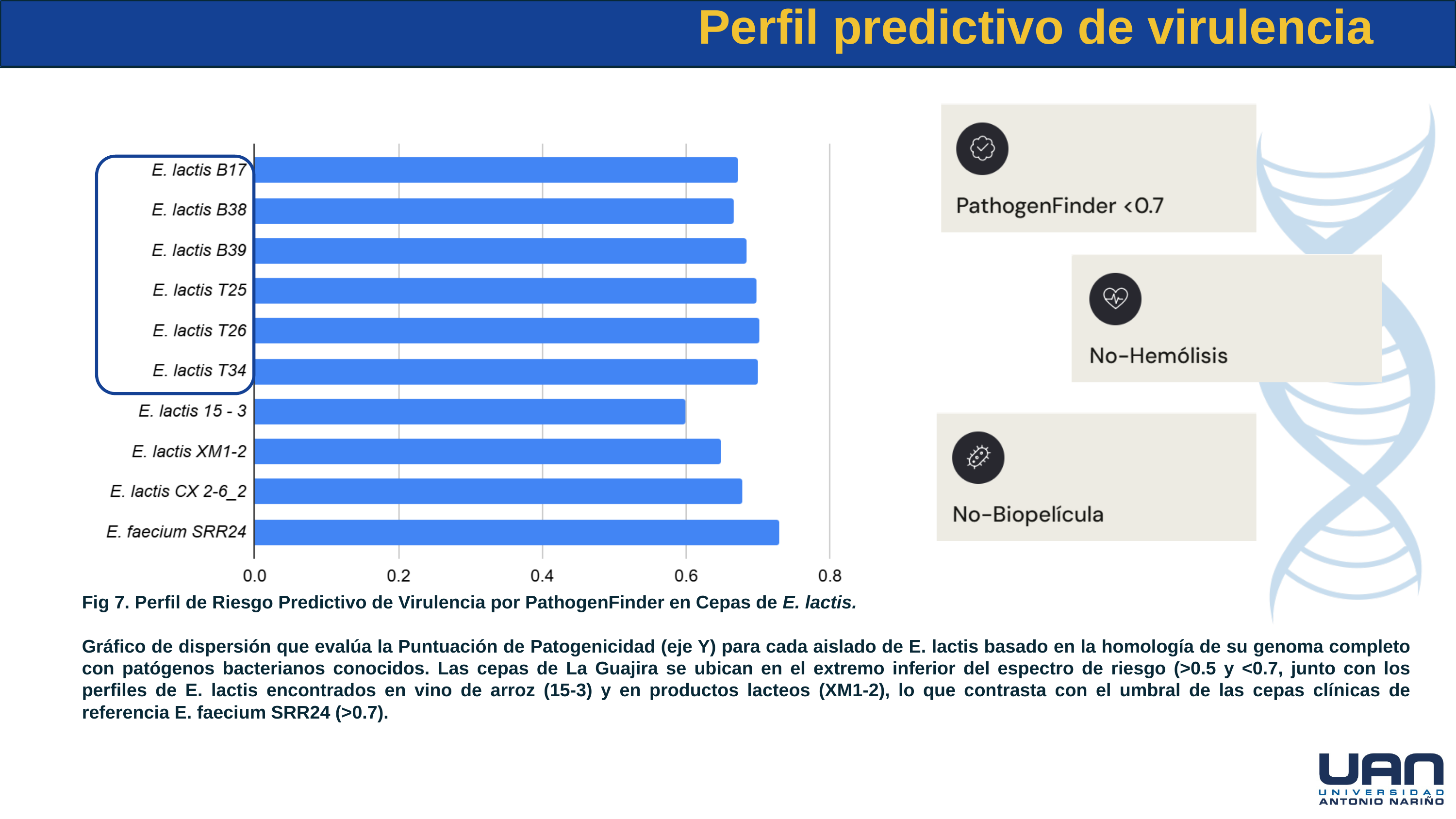

Perfil predictivo de virulencia

Fig 7. Perfil de Riesgo Predictivo de Virulencia por PathogenFinder en Cepas de E. lactis.

Gráfico de dispersión que evalúa la Puntuación de Patogenicidad (eje Y) para cada aislado de E. lactis basado en la homología de su genoma completo con patógenos bacterianos conocidos. Las cepas de La Guajira se ubican en el extremo inferior del espectro de riesgo (>0.5 y <0.7, junto con los perfiles de E. lactis encontrados en vino de arroz (15-3) y en productos lacteos (XM1-2), lo que contrasta con el umbral de las cepas clínicas de referencia E. faecium SRR24 (>0.7).